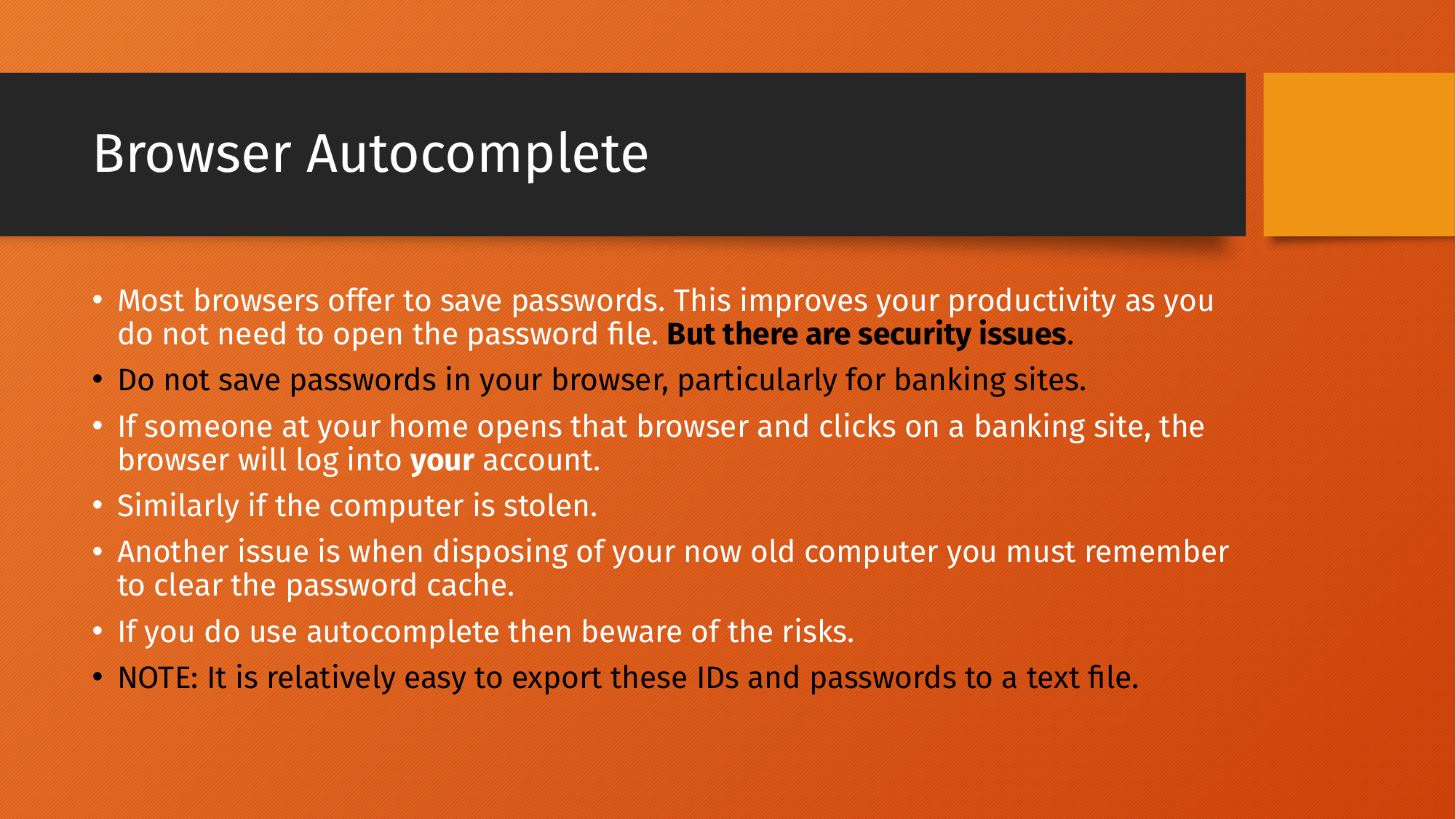

# Browser Autocomplete
Most browsers offer to save passwords. This improves your productivity as you do not need to open the password file. But there are security issues.
Do not save passwords in your browser, particularly for banking sites.
If someone at your home opens that browser and clicks on a banking site, the browser will log into your account.
Similarly if the computer is stolen.
Another issue is when disposing of your now old computer you must remember to clear the password cache.
If you do use autocomplete then beware of the risks.
NOTE: It is relatively easy to export these IDs and passwords to a text file.